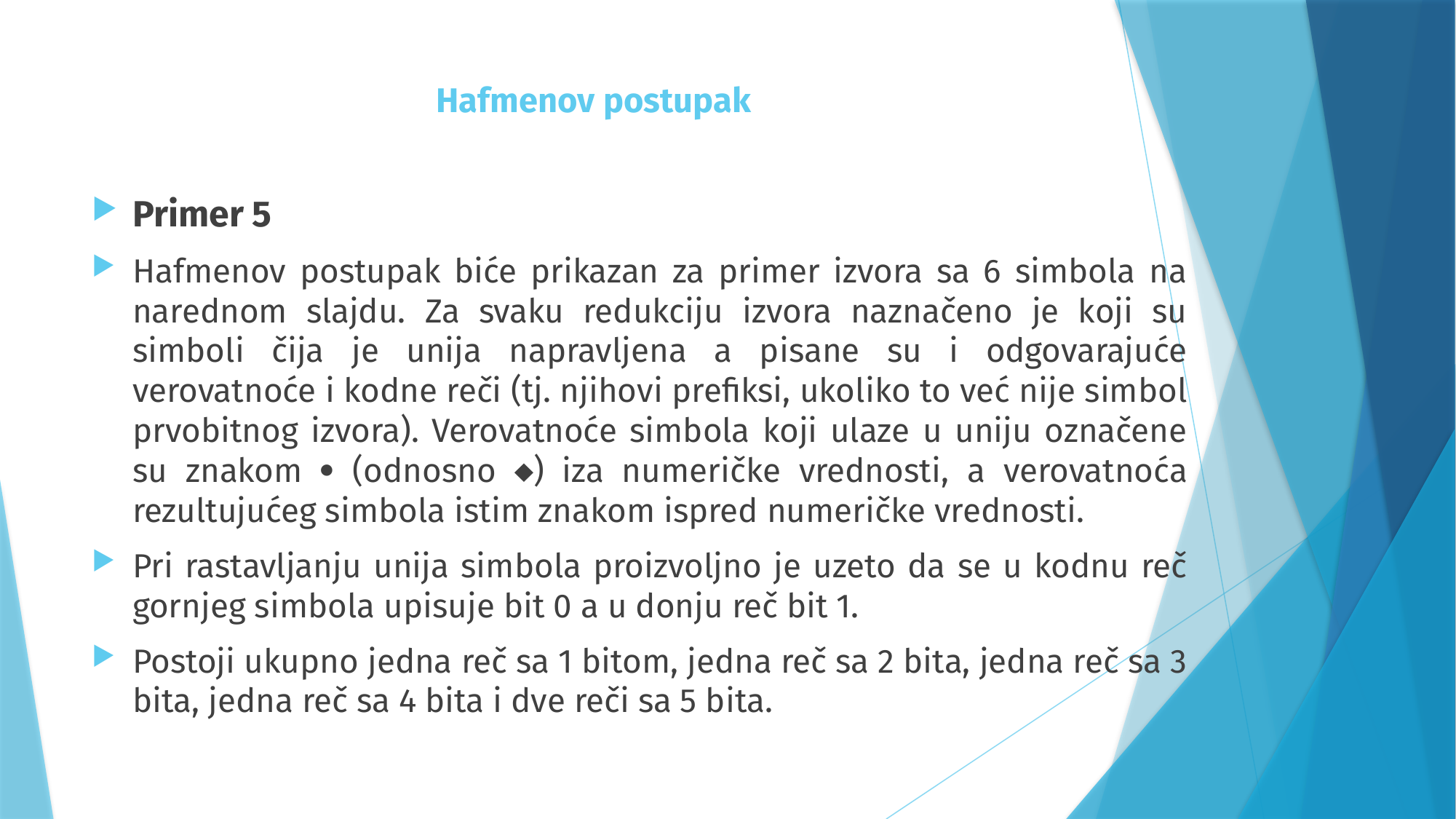

# Hafmenov postupak
Primer 5
Hafmenov postupak biće prikazan za primer izvora sa 6 simbola na narednom slajdu. Za svaku redukciju izvora naznačeno je koji su simboli čija je unija napravljena a pisane su i odgovarajuće verovatnoće i kodne reči (tj. njihovi prefiksi, ukoliko to već nije simbol prvobitnog izvora). Verovatnoće simbola koji ulaze u uniju označene su znakom • (odnosno ♦) iza numeričke vrednosti, a verovatnoća rezultujućeg simbola istim znakom ispred numeričke vrednosti.
Pri rastavljanju unija simbola proizvoljno je uzeto da se u kodnu reč gornjeg simbola upisuje bit 0 a u donju reč bit 1.
Postoji ukupno jedna reč sa 1 bitom, jedna reč sa 2 bita, jedna reč sa 3 bita, jedna reč sa 4 bita i dve reči sa 5 bita.